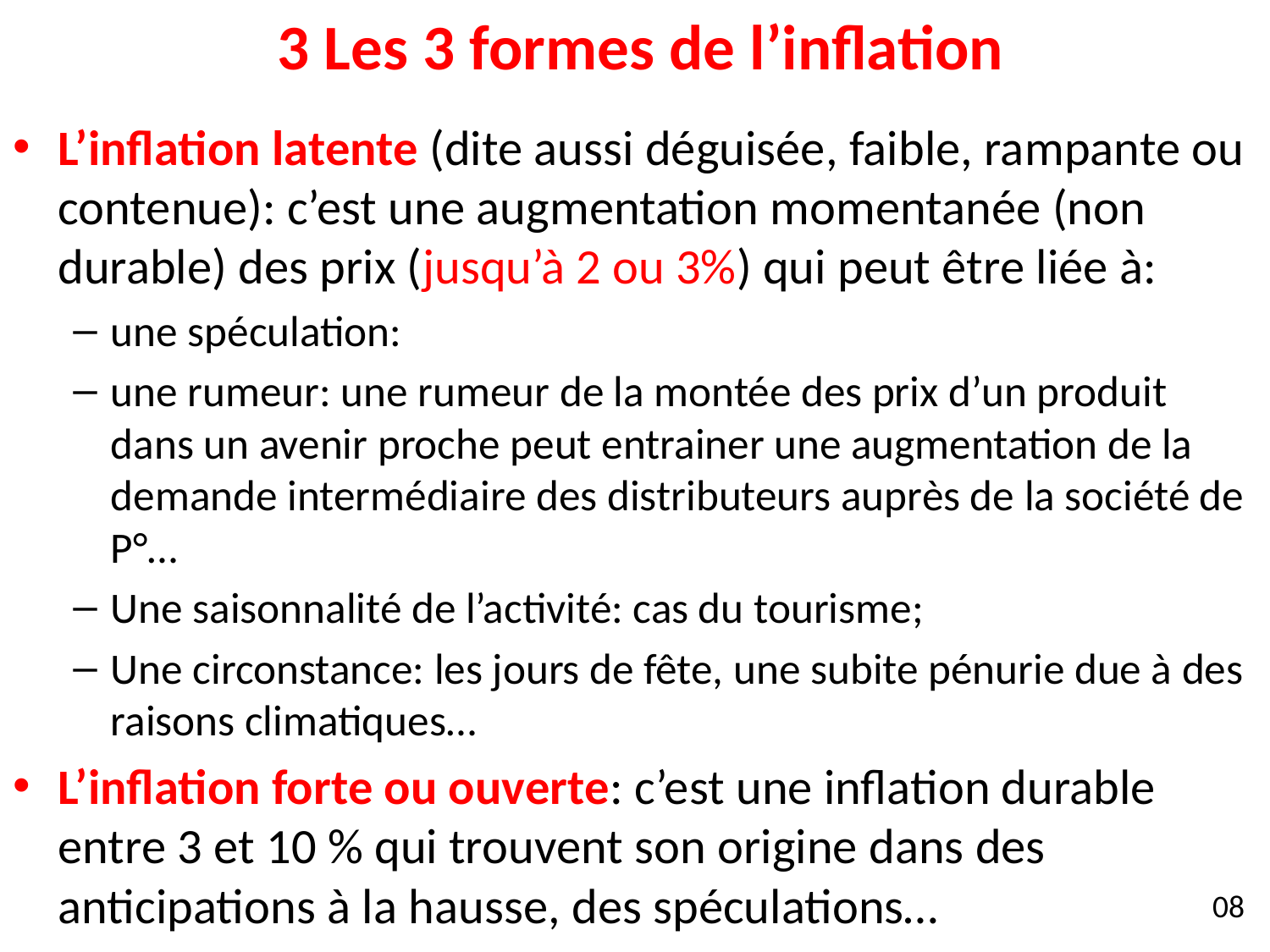

# 3 Les 3 formes de l’inflation
L’inflation latente (dite aussi déguisée, faible, rampante ou contenue): c’est une augmentation momentanée (non durable) des prix (jusqu’à 2 ou 3%) qui peut être liée à:
une spéculation:
une rumeur: une rumeur de la montée des prix d’un produit dans un avenir proche peut entrainer une augmentation de la demande intermédiaire des distributeurs auprès de la société de P°…
Une saisonnalité de l’activité: cas du tourisme;
Une circonstance: les jours de fête, une subite pénurie due à des raisons climatiques…
L’inflation forte ou ouverte: c’est une inflation durable entre 3 et 10 % qui trouvent son origine dans des anticipations à la hausse, des spéculations…

08